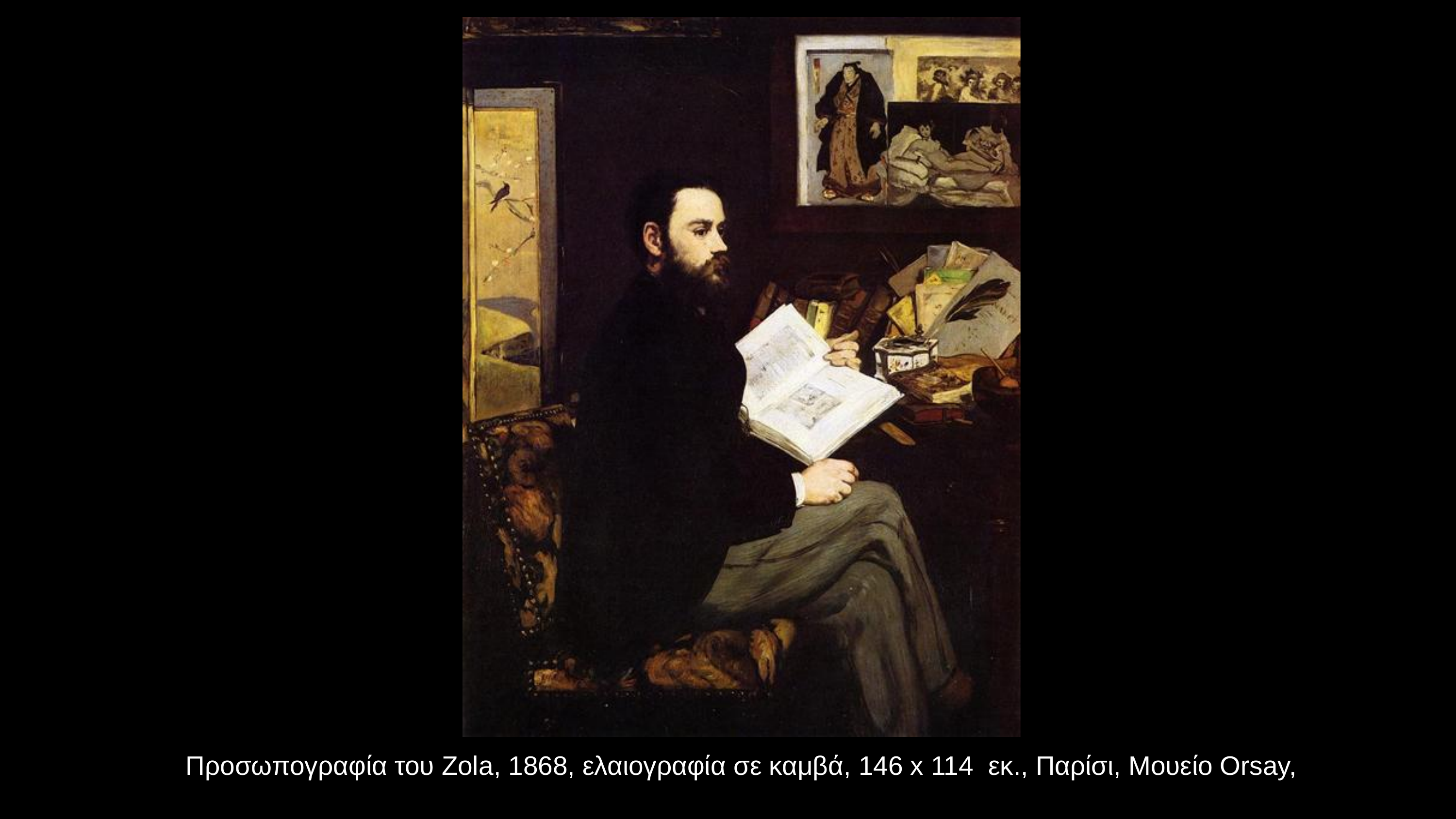

Προσωπογραφία του Zola, 1868, ελαιογραφία σε καμβά, 146 x 114  εκ., Παρίσι, Μουείο Orsay,